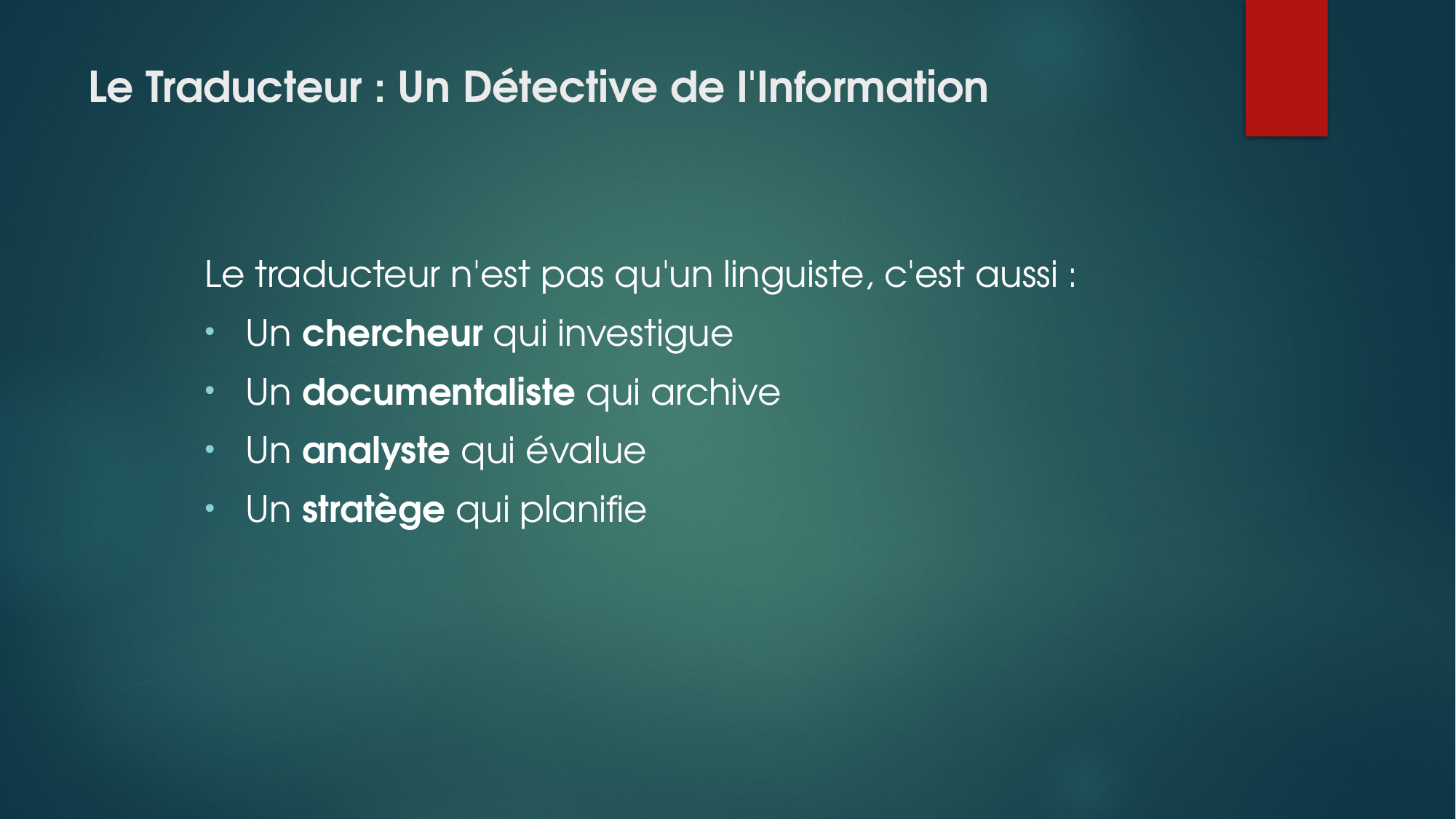

# Le Traducteur : Un Détective de l'Information
Le traducteur n'est pas qu'un linguiste, c'est aussi :
Un chercheur qui investigue
Un documentaliste qui archive
Un analyste qui évalue
Un stratège qui planifie